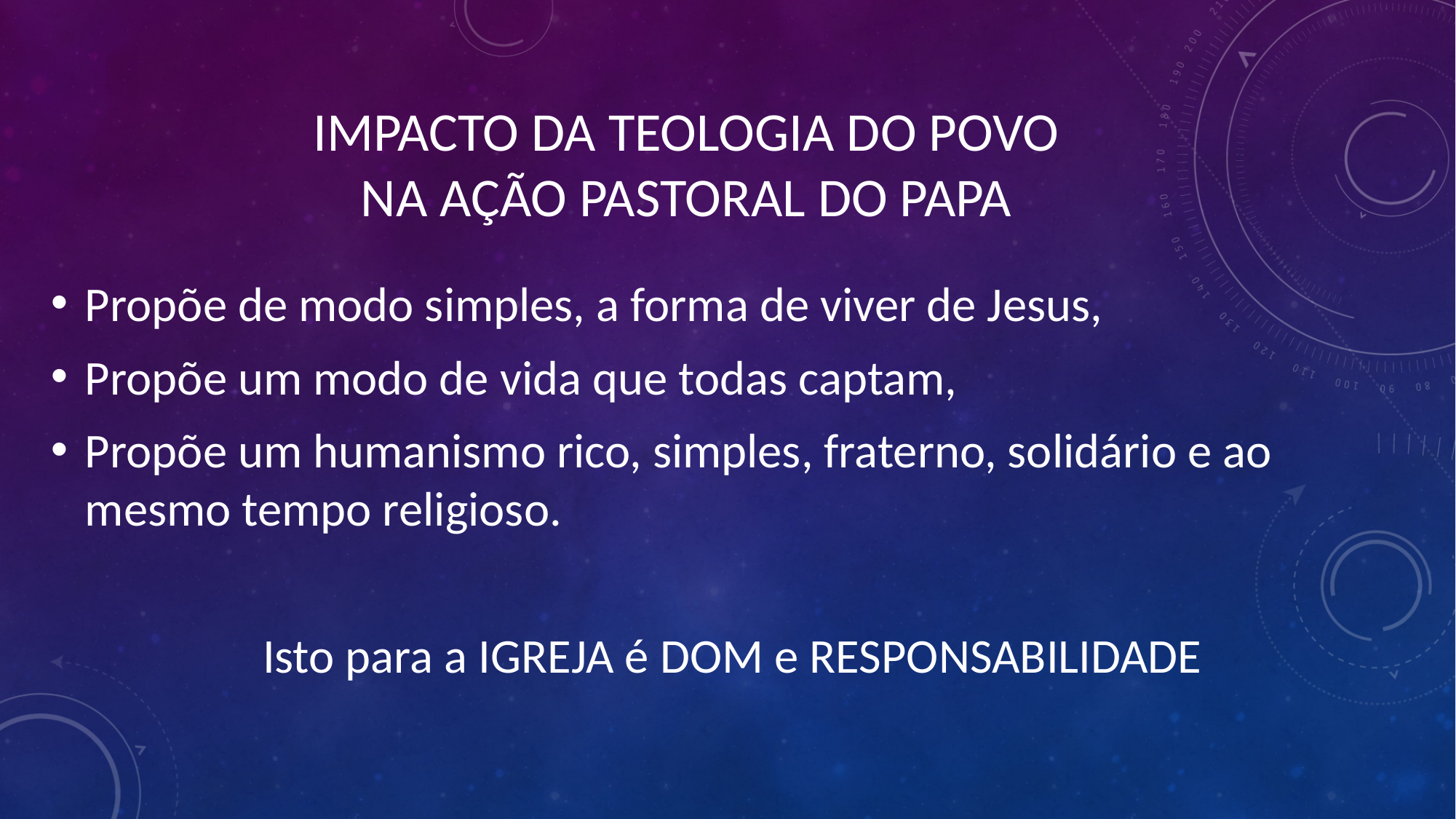

# IMPACTO DA TEOLOGIA DO POVO NA AÇÃO PASTORAL DO PAPA
Propõe de modo simples, a forma de viver de Jesus,
Propõe um modo de vida que todas captam,
Propõe um humanismo rico, simples, fraterno, solidário e ao mesmo tempo religioso.

Isto para a IGREJA é DOM e RESPONSABILIDADE